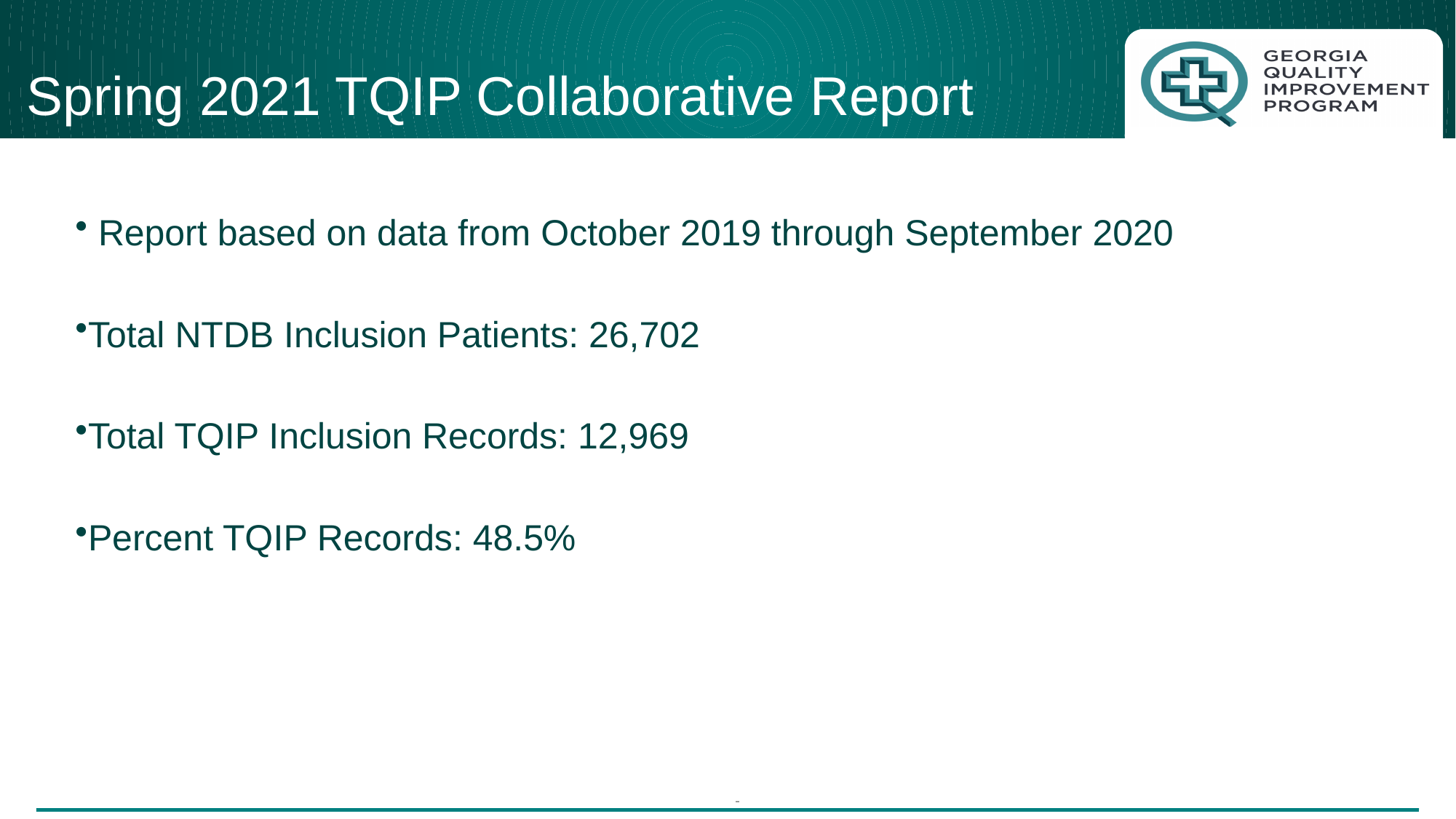

# Spring 2021 TQIP Collaborative Report
 Report based on data from October 2019 through September 2020

Total NTDB Inclusion Patients: 26,702

Total TQIP Inclusion Records: 12,969

Percent TQIP Records: 48.5%